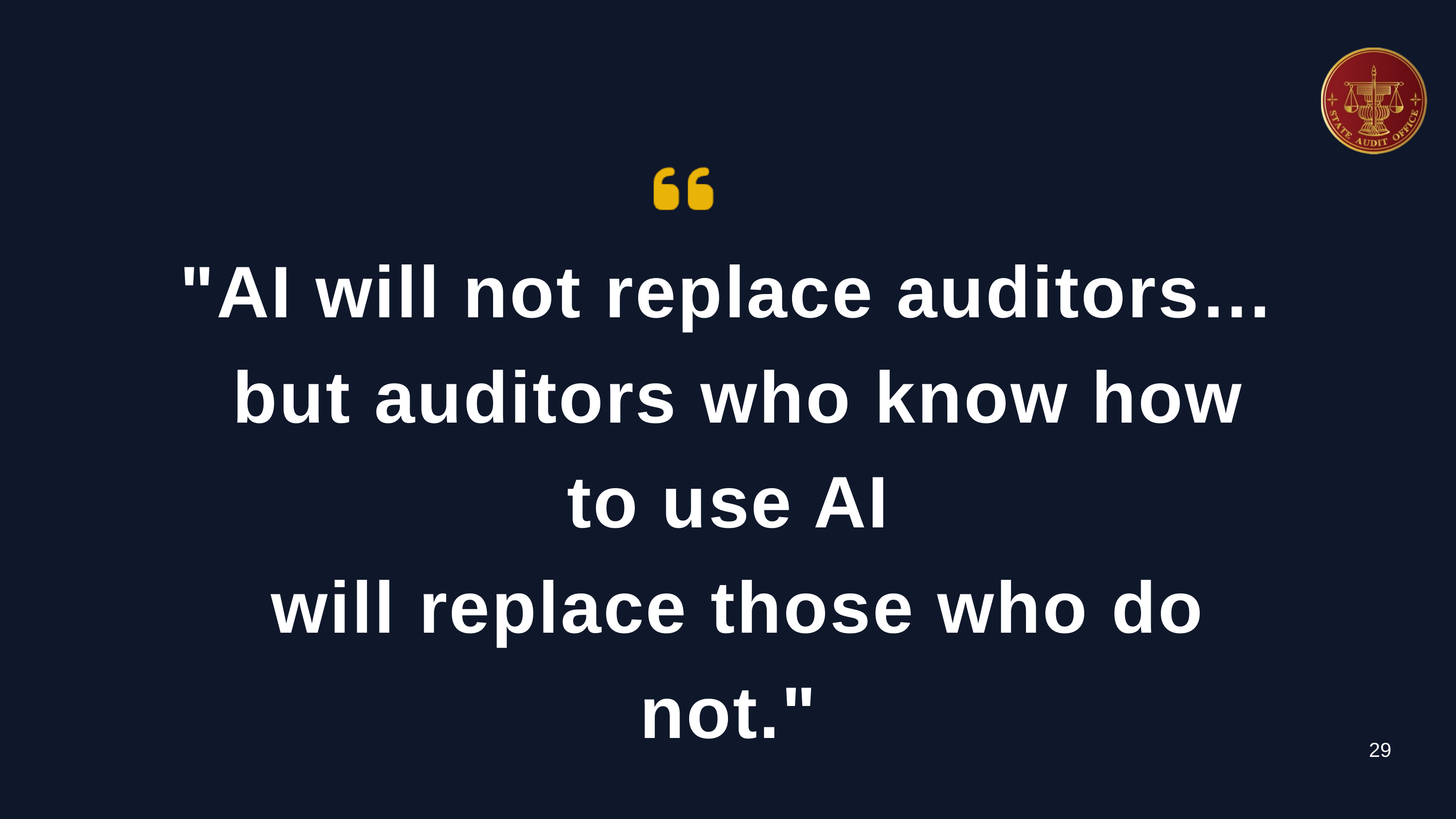

"AI will not replace auditors…
 but auditors who know how to use AI
 will replace those who do not."
29